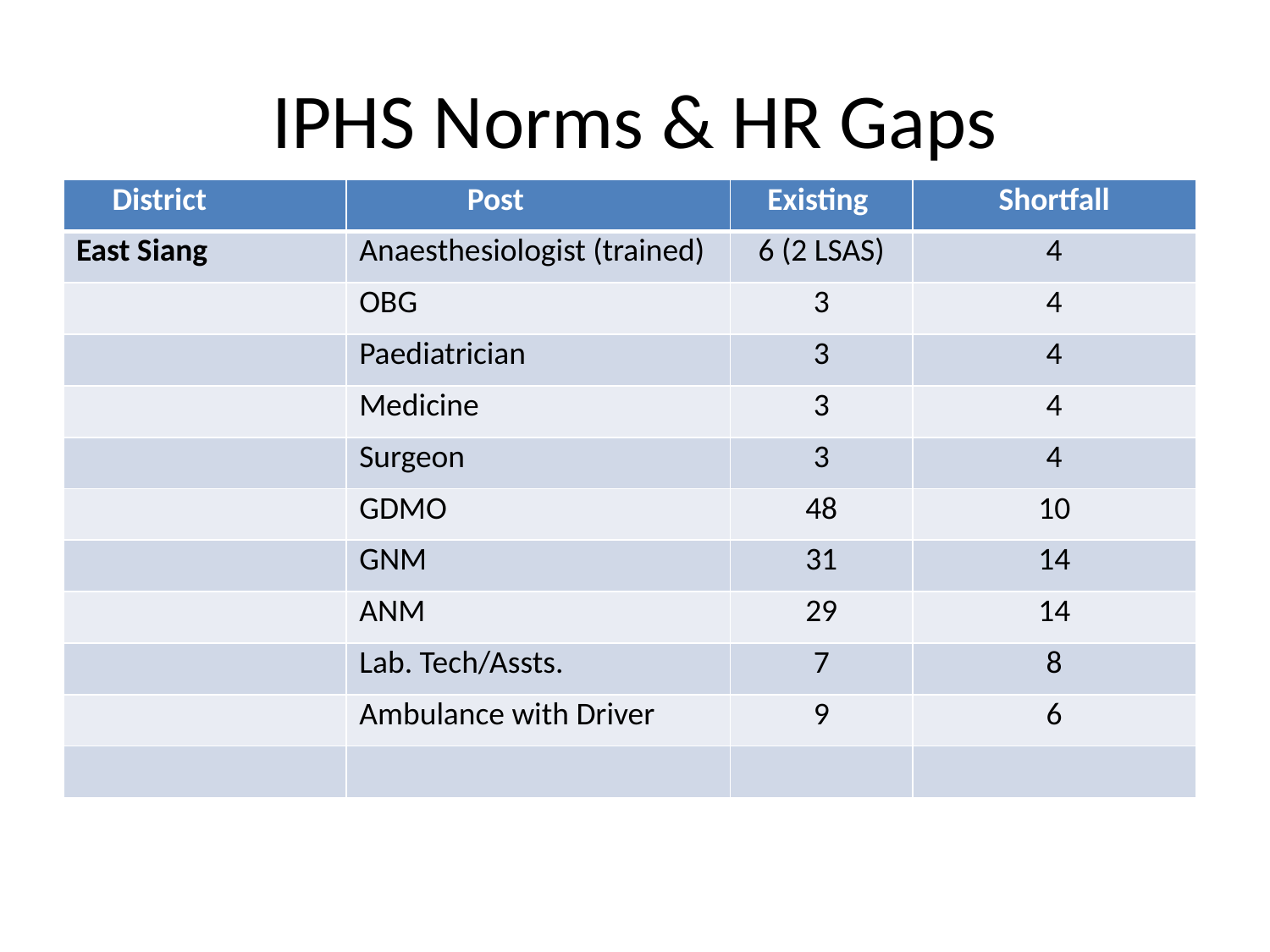

# IPHS Norms & HR Gaps
| District | Post | Existing | Shortfall |
| --- | --- | --- | --- |
| East Siang | Anaesthesiologist (trained) | 6 (2 LSAS) | 4 |
|  | OBG | 3 | 4 |
|  | Paediatrician | 3 | 4 |
|  | Medicine | 3 | 4 |
|  | Surgeon | 3 | 4 |
|  | GDMO | 48 | 10 |
|  | GNM | 31 | 14 |
|  | ANM | 29 | 14 |
|  | Lab. Tech/Assts. | 7 | 8 |
|  | Ambulance with Driver | 9 | 6 |
|  |  |  |  |